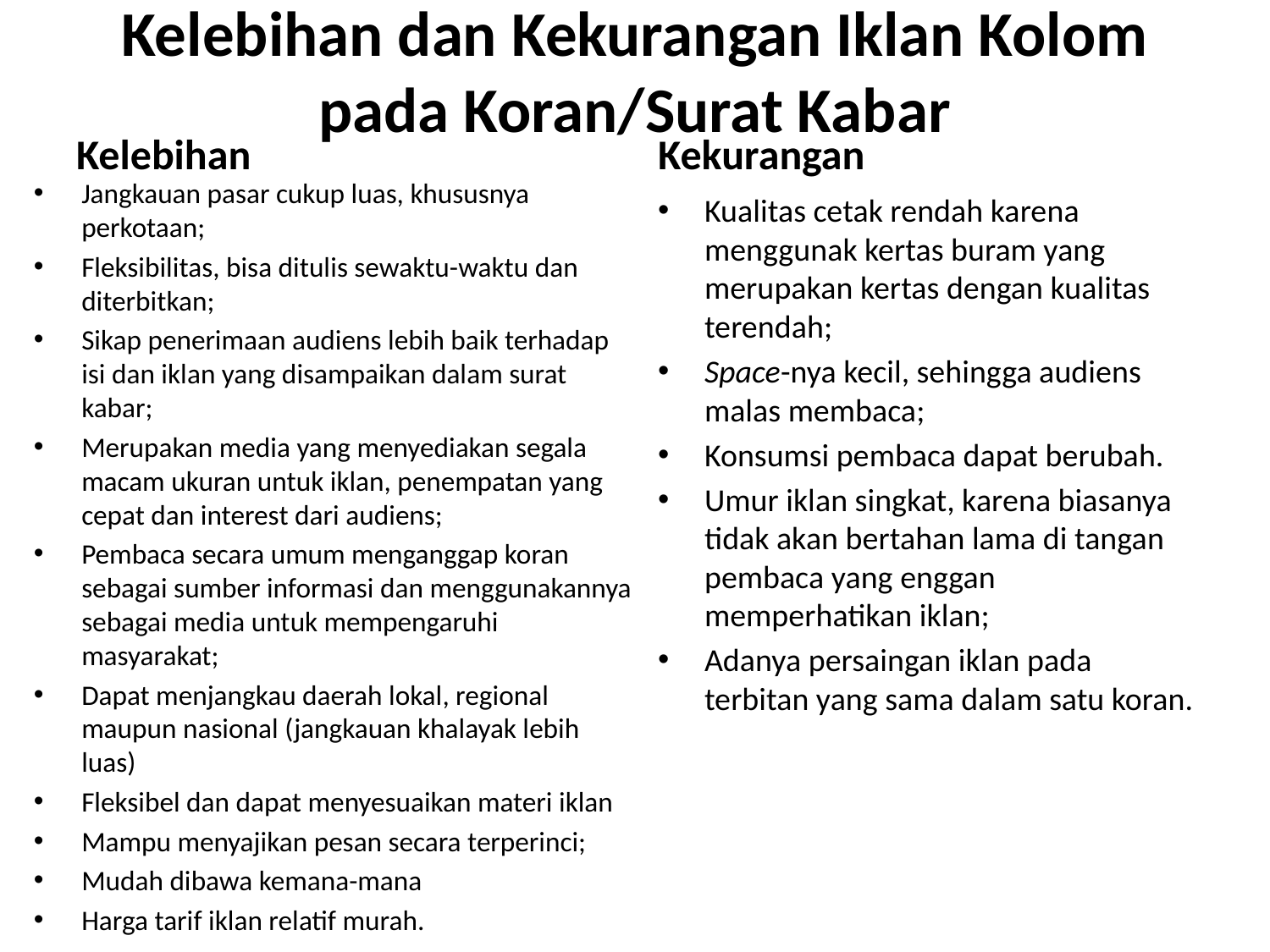

# Kelebihan dan Kekurangan Iklan Kolom pada Koran/Surat Kabar
Kelebihan
Kekurangan
Jangkauan pasar cukup luas, khususnya perkotaan;
Fleksibilitas, bisa ditulis sewaktu-waktu dan diterbitkan;
Sikap penerimaan audiens lebih baik terhadap isi dan iklan yang disampaikan dalam surat kabar;
Merupakan media yang menyediakan segala macam ukuran untuk iklan, penempatan yang cepat dan interest dari audiens;
Pembaca secara umum menganggap koran sebagai sumber informasi dan menggunakannya sebagai media untuk mempengaruhi masyarakat;
Dapat menjangkau daerah lokal, regional maupun nasional (jangkauan khalayak lebih luas)
Fleksibel dan dapat menyesuaikan materi iklan
Mampu menyajikan pesan secara terperinci;
Mudah dibawa kemana-mana
Harga tarif iklan relatif murah.
Kualitas cetak rendah karena menggunak kertas buram yang merupakan kertas dengan kualitas terendah;
Space-nya kecil, sehingga audiens malas membaca;
Konsumsi pembaca dapat berubah.
Umur iklan singkat, karena biasanya tidak akan bertahan lama di tangan pembaca yang enggan memperhatikan iklan;
Adanya persaingan iklan pada terbitan yang sama dalam satu koran.